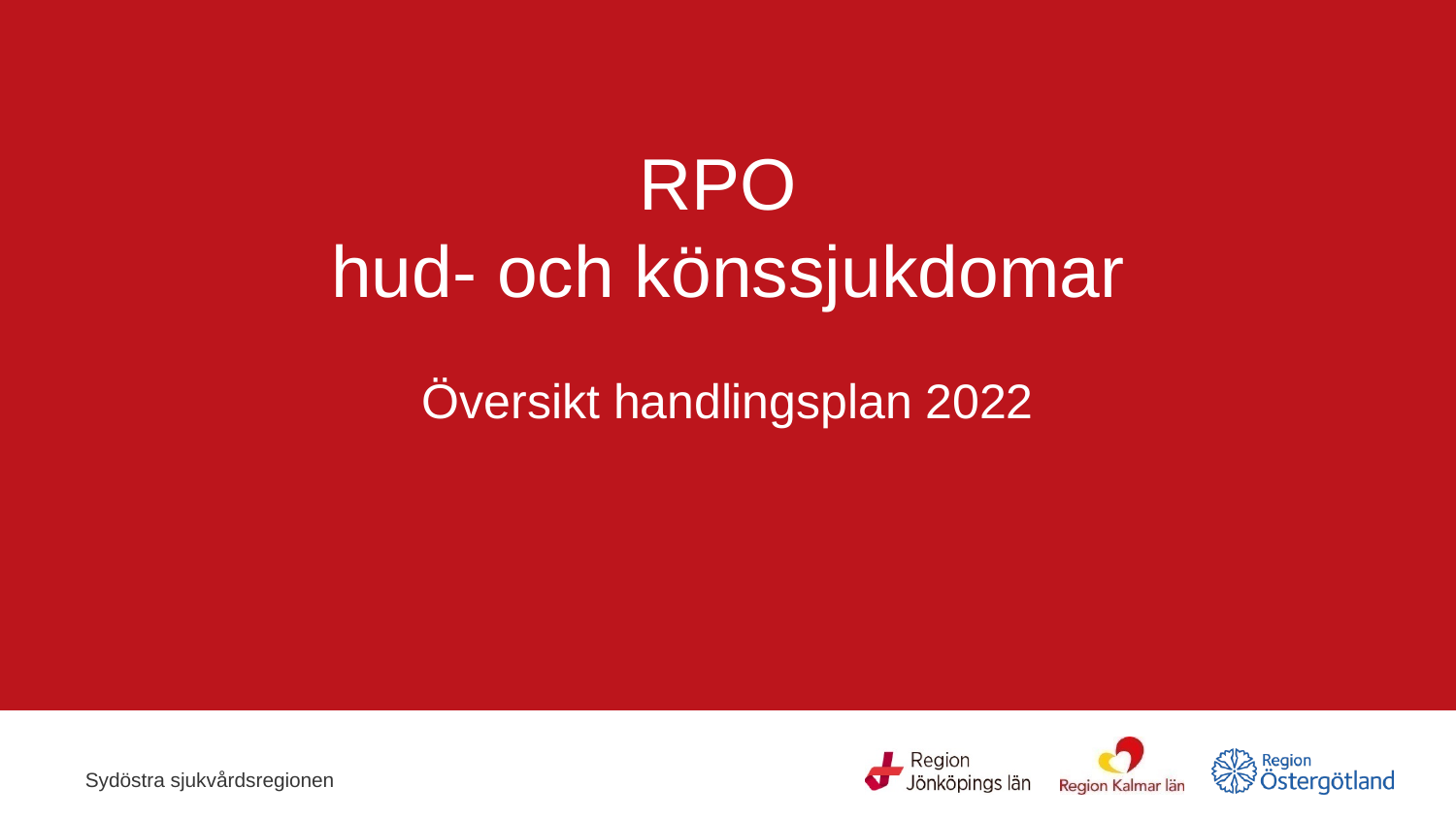

# RPO hud- och könssjukdomar Översikt handlingsplan 2022